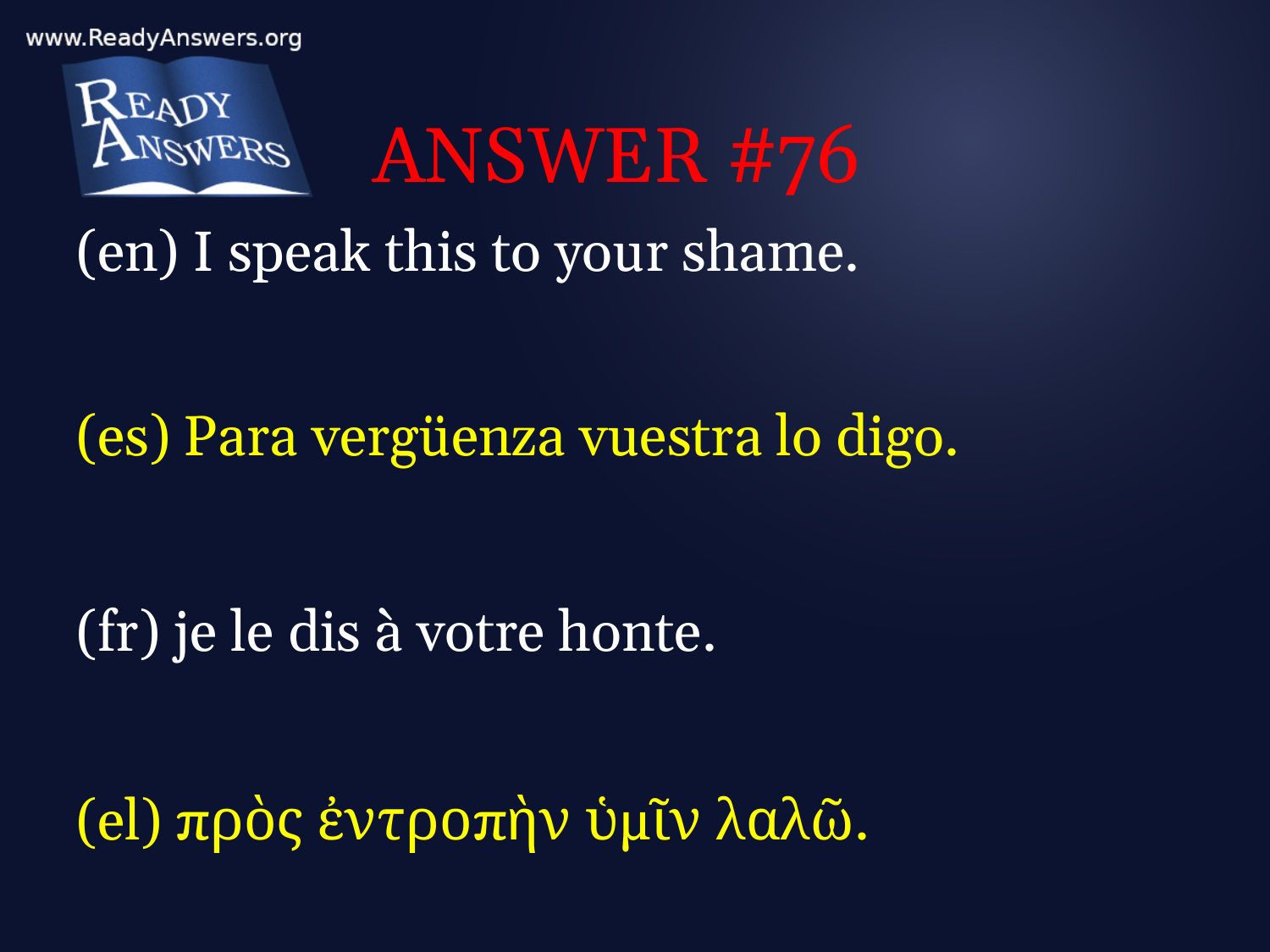

# ANSWER #76
(en) I speak this to your shame.
(es) Para vergüenza vuestra lo digo.
(fr) je le dis à votre honte.
(el) πρὸς ἐντροπὴν ὑμῖν λαλῶ.